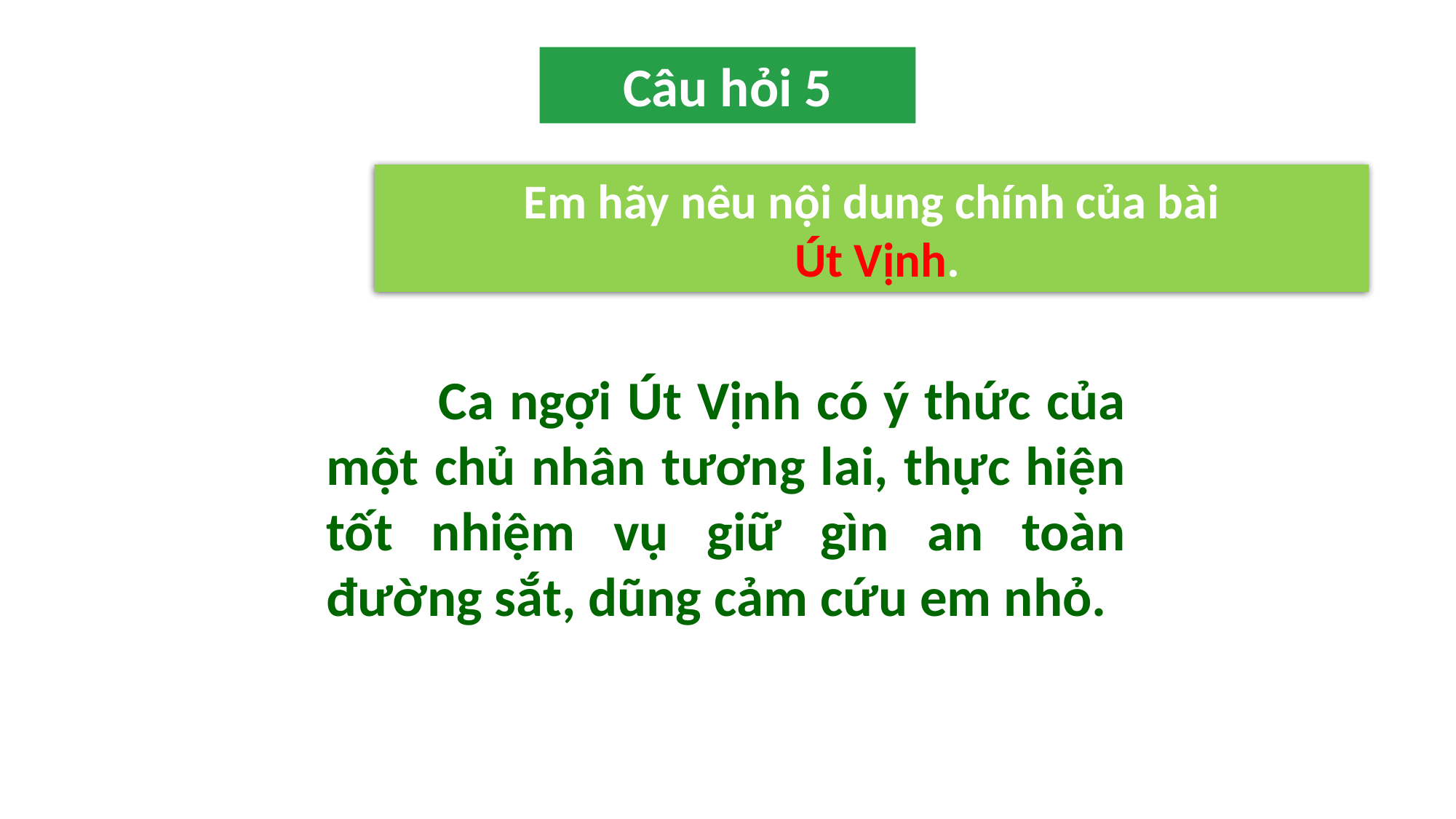

Câu hỏi 5
Em hãy nêu nội dung chính của bài
 Út Vịnh.
 	Ca ngợi Út Vịnh có ý thức của một chủ nhân tương lai, thực hiện tốt nhiệm vụ giữ gìn an toàn đường sắt, dũng cảm cứu em nhỏ.